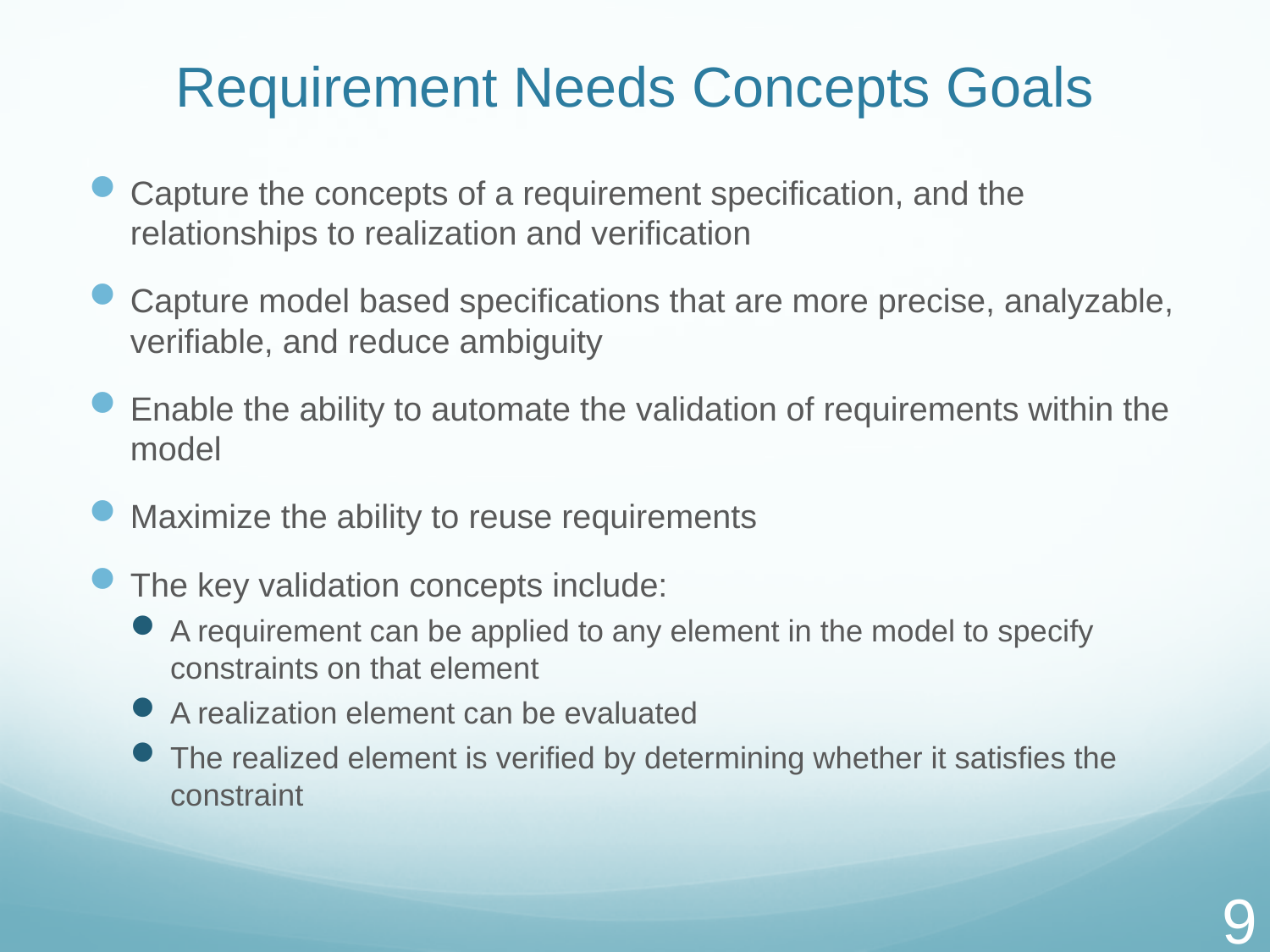

# Requirement Needs Concepts Goals
Capture the concepts of a requirement specification, and the relationships to realization and verification
Capture model based specifications that are more precise, analyzable, verifiable, and reduce ambiguity
Enable the ability to automate the validation of requirements within the model
Maximize the ability to reuse requirements
The key validation concepts include:
A requirement can be applied to any element in the model to specify constraints on that element
A realization element can be evaluated
The realized element is verified by determining whether it satisfies the constraint
9